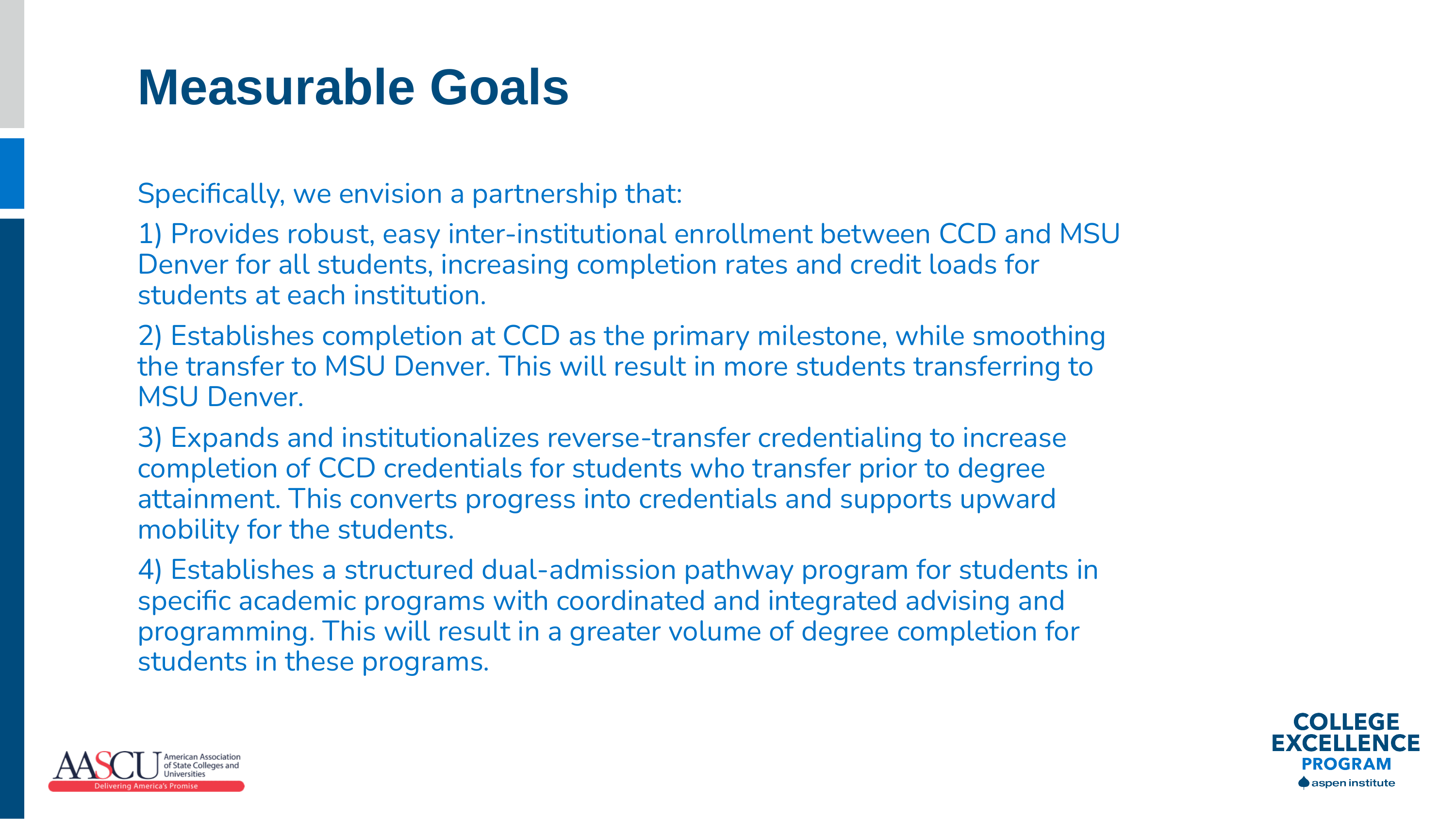

Measurable Goals
Specifically, we envision a partnership that:
1) Provides robust, easy inter-institutional enrollment between CCD and MSU Denver for all students, increasing completion rates and credit loads for students at each institution.
2) Establishes completion at CCD as the primary milestone, while smoothing the transfer to MSU Denver. This will result in more students transferring to MSU Denver.
3) Expands and institutionalizes reverse-transfer credentialing to increase completion of CCD credentials for students who transfer prior to degree attainment. This converts progress into credentials and supports upward mobility for the students.
4) Establishes a structured dual-admission pathway program for students in specific academic programs with coordinated and integrated advising and programming. This will result in a greater volume of degree completion for students in these programs.